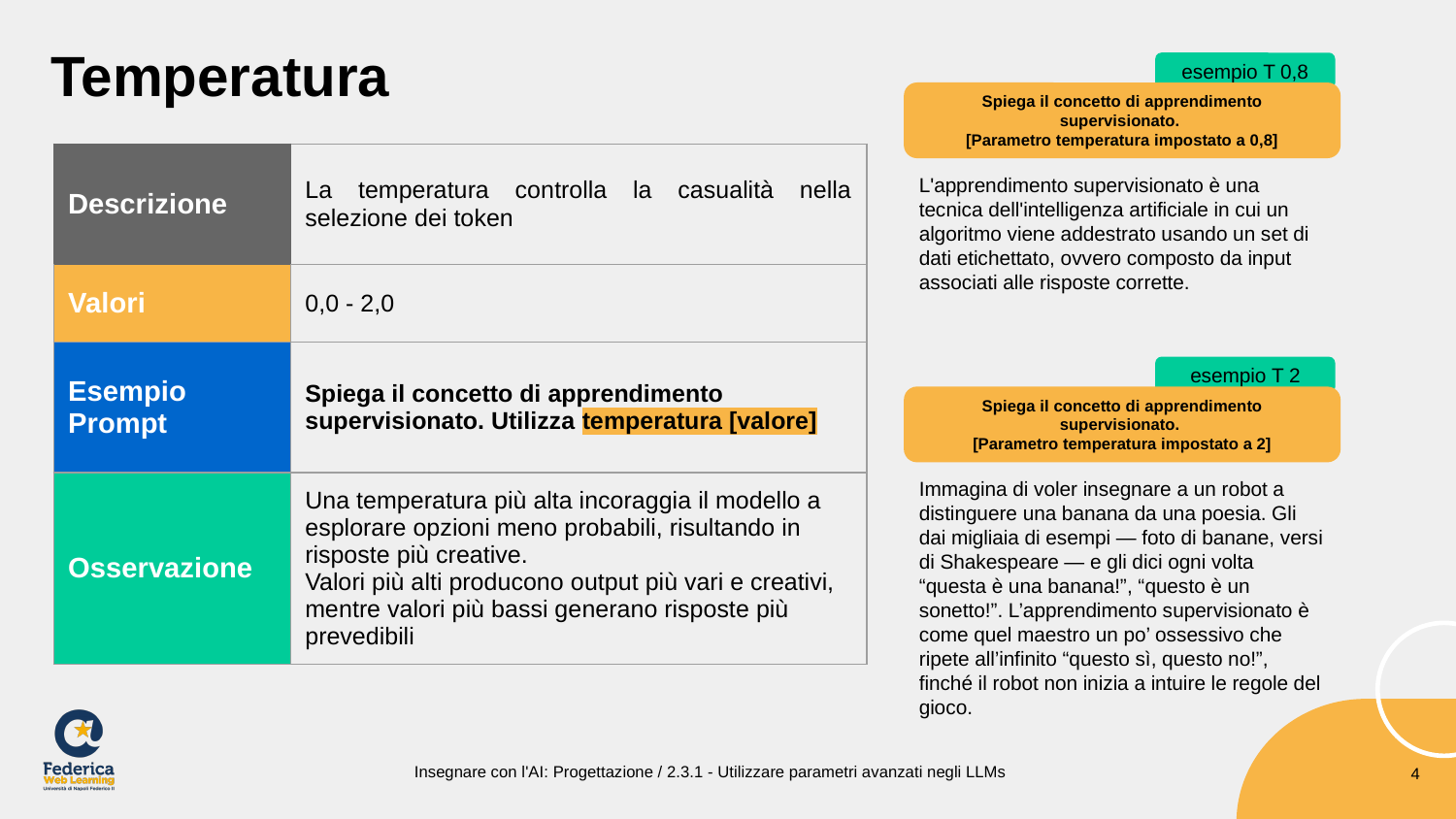

# Temperatura
esempio T 0,8
Spiega il concetto di apprendimento supervisionato.
[Parametro temperatura impostato a 0,8]
L'apprendimento supervisionato è una tecnica dell'intelligenza artificiale in cui un algoritmo viene addestrato usando un set di dati etichettato, ovvero composto da input associati alle risposte corrette.
| Descrizione | La temperatura controlla la casualità nella selezione dei token |
| --- | --- |
| Valori | 0,0 - 2,0 |
| Esempio Prompt | Spiega il concetto di apprendimento supervisionato. Utilizza temperatura [valore] |
| Osservazione | Una temperatura più alta incoraggia il modello a esplorare opzioni meno probabili, risultando in risposte più creative. Valori più alti producono output più vari e creativi, mentre valori più bassi generano risposte più prevedibili |
esempio T 2
Spiega il concetto di apprendimento supervisionato.
[Parametro temperatura impostato a 2]
Immagina di voler insegnare a un robot a distinguere una banana da una poesia. Gli dai migliaia di esempi — foto di banane, versi di Shakespeare — e gli dici ogni volta “questa è una banana!”, “questo è un sonetto!”. L’apprendimento supervisionato è come quel maestro un po’ ossessivo che ripete all’infinito “questo sì, questo no!”, finché il robot non inizia a intuire le regole del gioco.